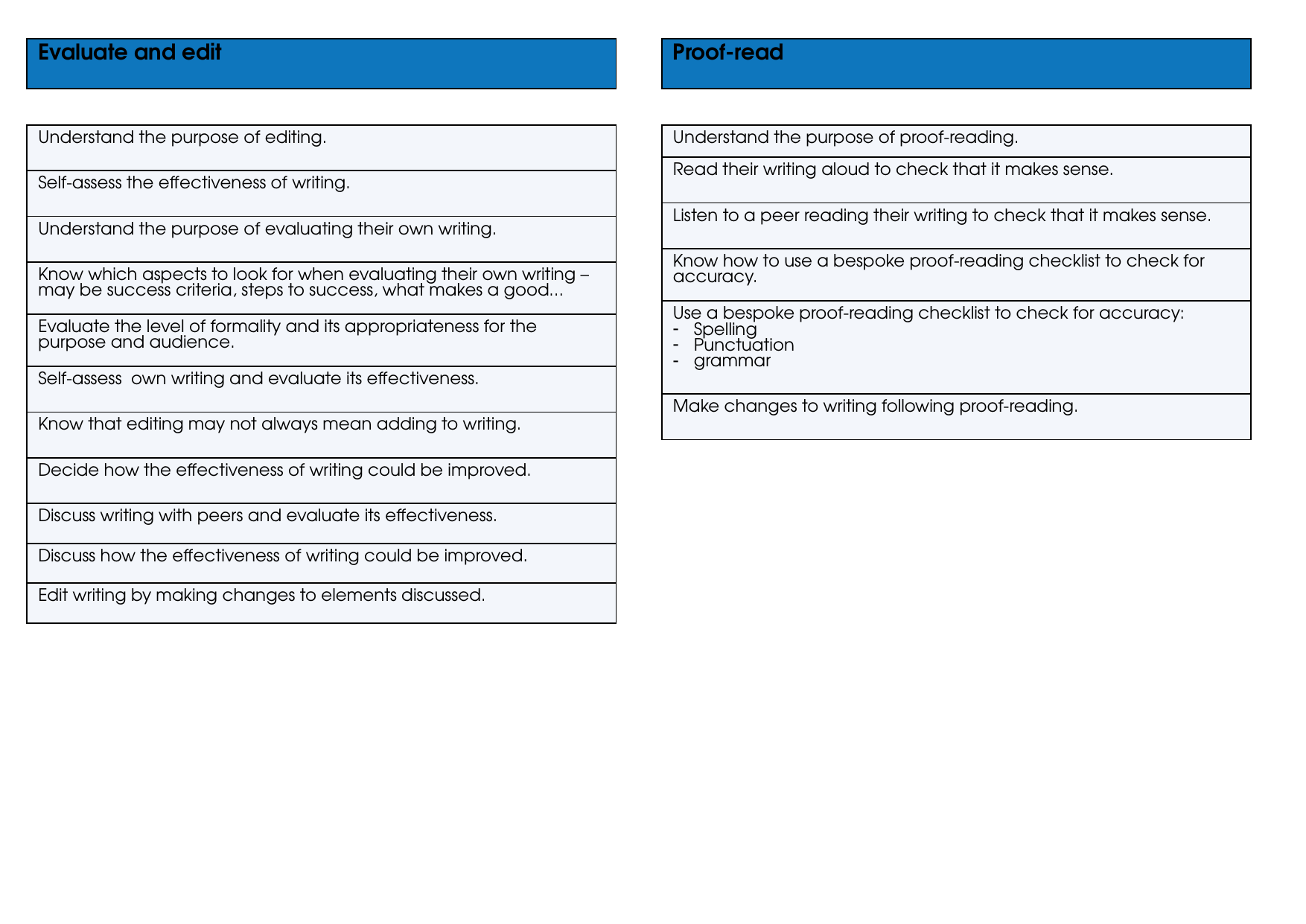

| Proof-read |
| --- |
| Evaluate and edit |
| --- |
| Understand the purpose of editing. |
| --- |
| Self-assess the effectiveness of writing. |
| Understand the purpose of evaluating their own writing. |
| Know which aspects to look for when evaluating their own writing – may be success criteria, steps to success, what makes a good… |
| Evaluate the level of formality and its appropriateness for the purpose and audience. |
| Self-assess own writing and evaluate its effectiveness. |
| Know that editing may not always mean adding to writing. |
| Decide how the effectiveness of writing could be improved. |
| Discuss writing with peers and evaluate its effectiveness. |
| Discuss how the effectiveness of writing could be improved. |
| Edit writing by making changes to elements discussed. |
| Understand the purpose of proof-reading. |
| --- |
| Read their writing aloud to check that it makes sense. |
| Listen to a peer reading their writing to check that it makes sense. |
| Know how to use a bespoke proof-reading checklist to check for accuracy. |
| Use a bespoke proof-reading checklist to check for accuracy: Spelling Punctuation grammar |
| Make changes to writing following proof-reading. |